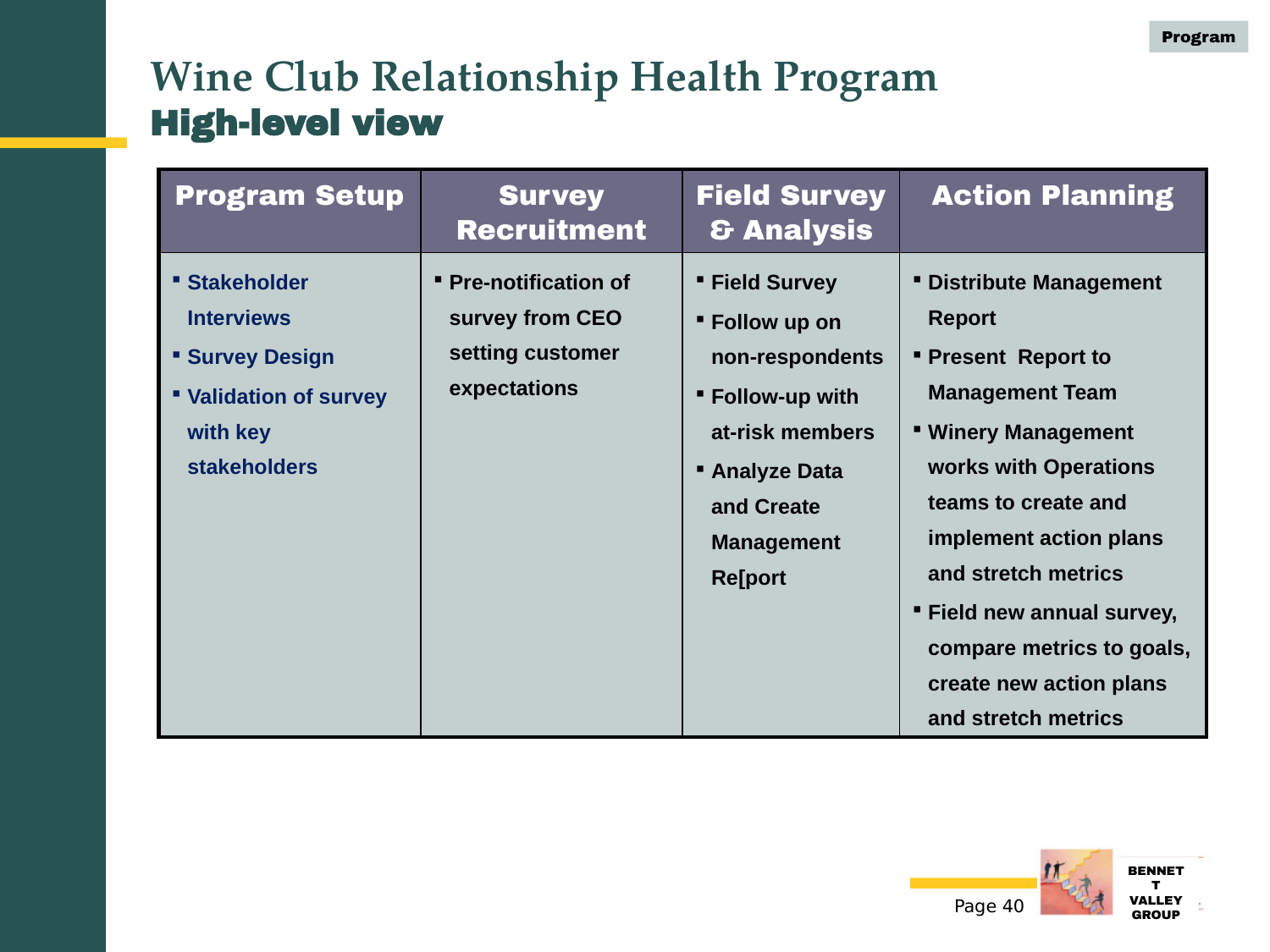

Program
Wine Club Relationship Health Program
High-level view
| Program Setup | Survey Recruitment | Field Survey & Analysis | Action Planning |
| --- | --- | --- | --- |
| Stakeholder Interviews Survey Design Validation of survey with key stakeholders | Pre-notification of survey from CEO setting customer expectations | Field Survey Follow up on non-respondents Follow-up with at-risk members Analyze Data and Create Management Re[port | Distribute Management Report Present Report to Management Team Winery Management works with Operations teams to create and implement action plans and stretch metrics Field new annual survey, compare metrics to goals, create new action plans and stretch metrics |